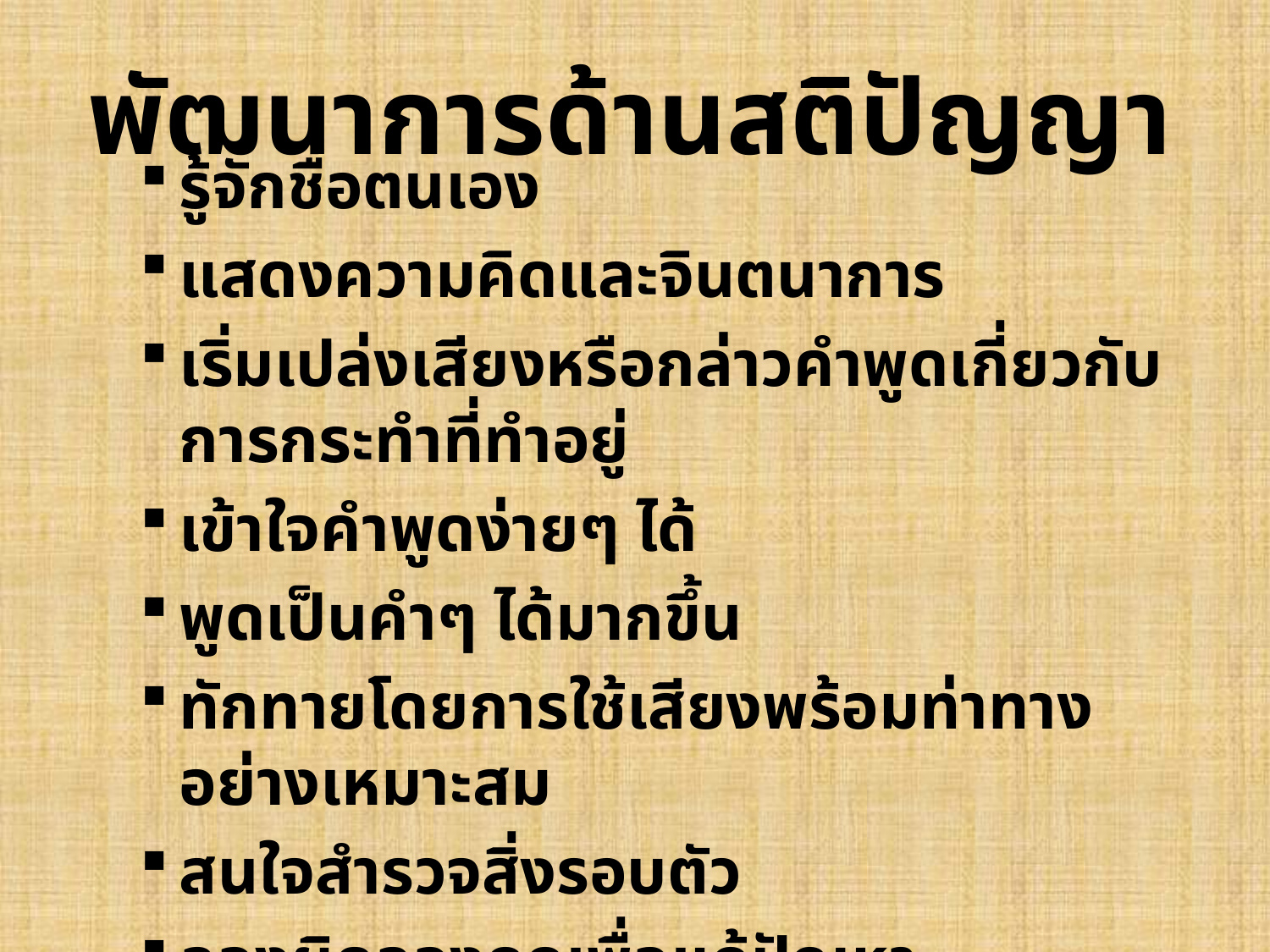

# พัฒนาการด้านสติปัญญา
รู้จักชื่อตนเอง
แสดงความคิดและจินตนาการ
เริ่มเปล่งเสียงหรือกล่าวคำพูดเกี่ยวกับการกระทำที่ทำอยู่
เข้าใจคำพูดง่ายๆ ได้
พูดเป็นคำๆ ได้มากขึ้น
ทักทายโดยการใช้เสียงพร้อมท่าทางอย่างเหมาะสม
สนใจสำรวจสิ่งรอบตัว
ลองผิดลองถูกเพื่อแก้ปัญหา
ขีดเขียนเส้นยุ่งๆ ได้